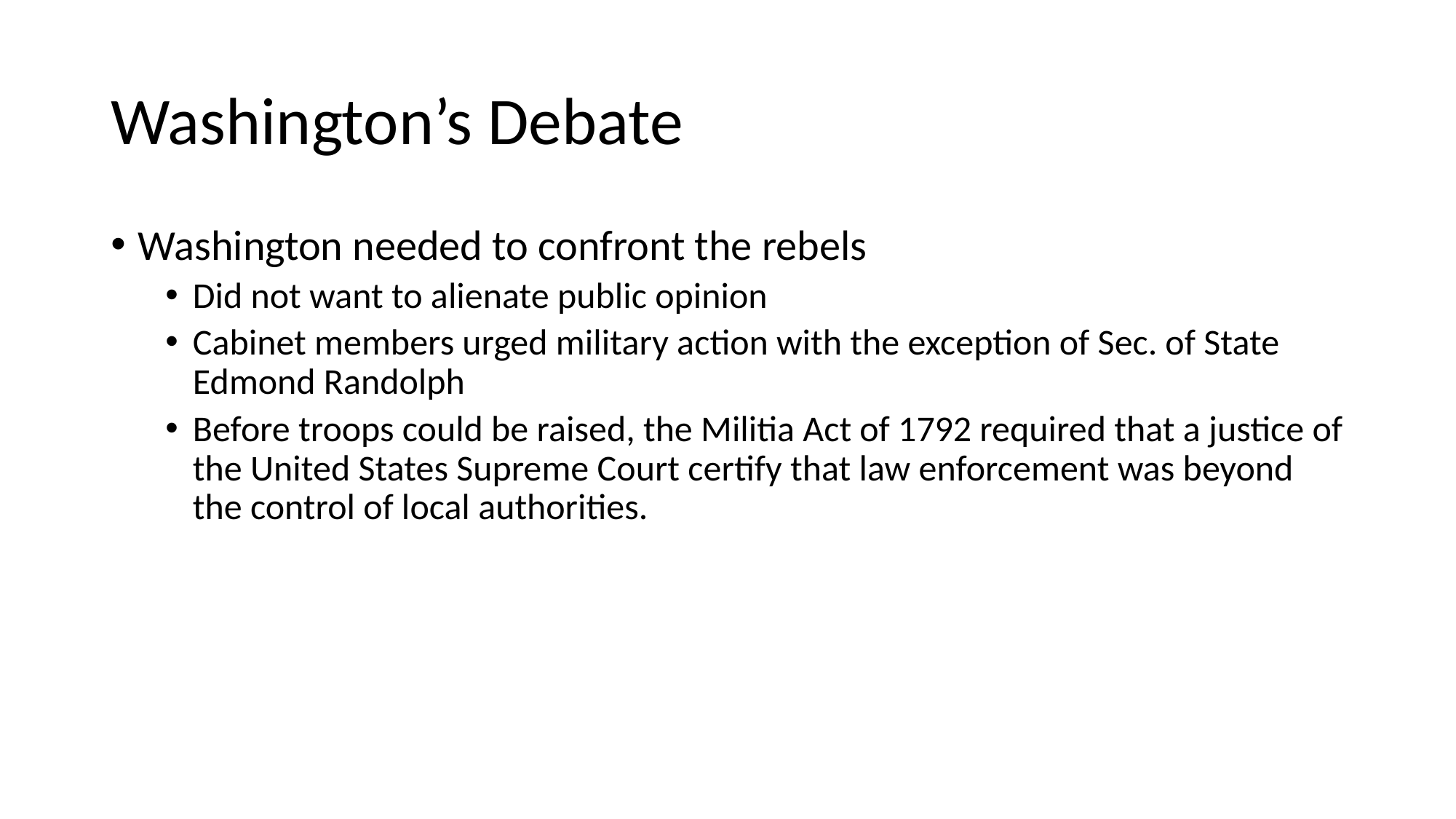

# Washington’s Debate
Washington needed to confront the rebels
Did not want to alienate public opinion
Cabinet members urged military action with the exception of Sec. of State Edmond Randolph
Before troops could be raised, the Militia Act of 1792 required that a justice of the United States Supreme Court certify that law enforcement was beyond the control of local authorities.